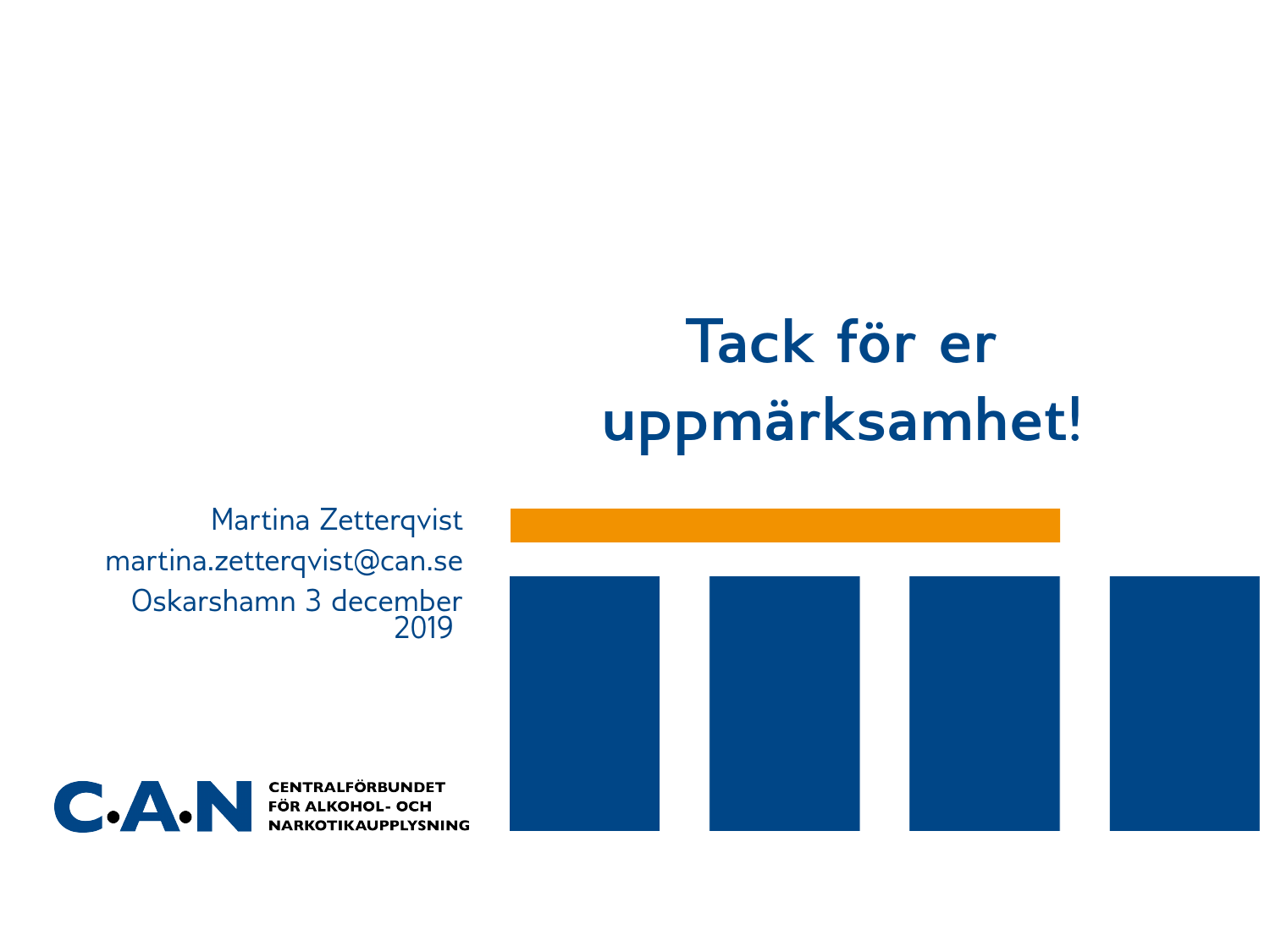

# Tack för er uppmärksamhet!
Martina Zetterqvist
martina.zetterqvist@can.se
Oskarshamn 3 december 2019